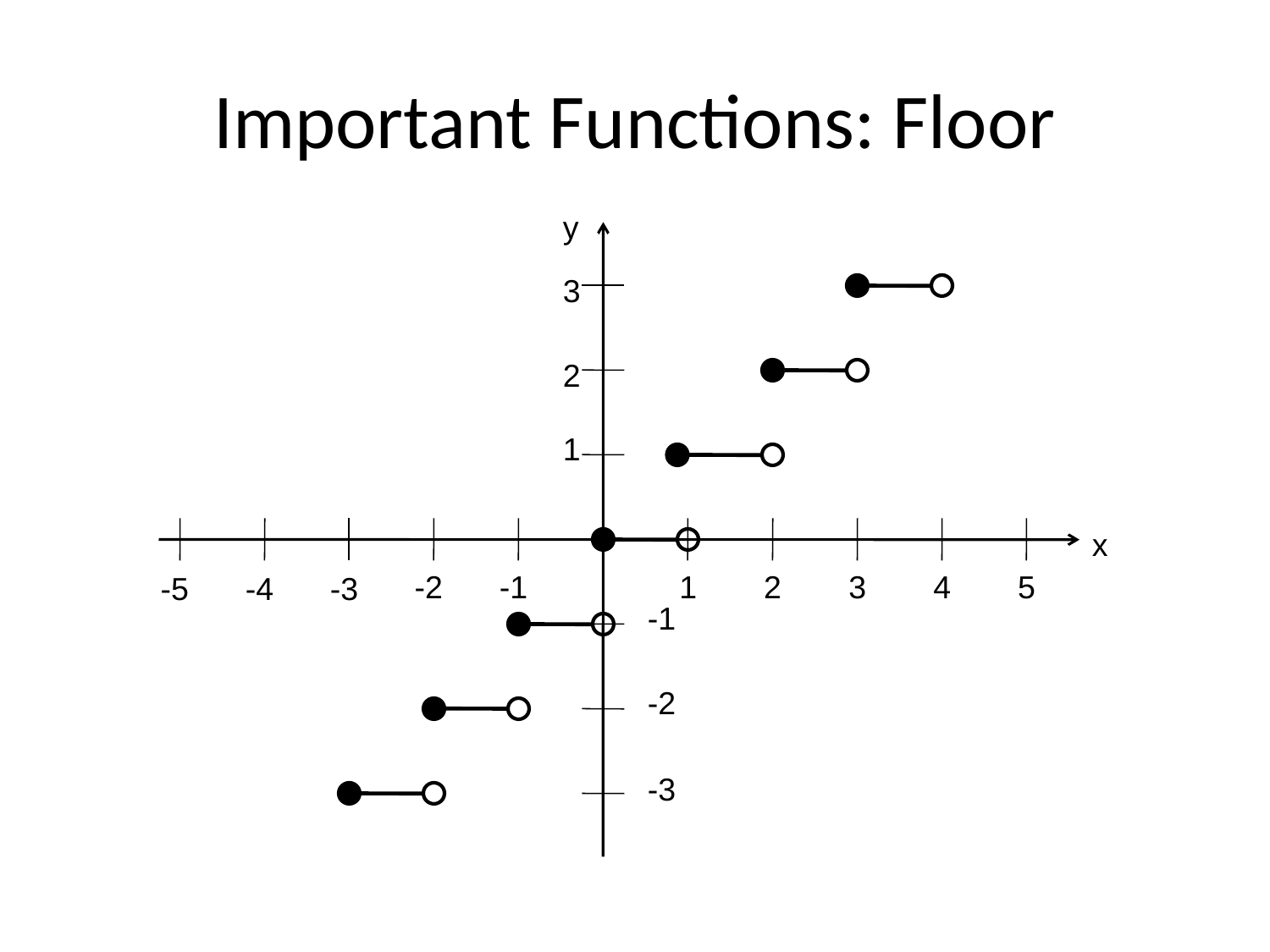

# Important Functions: Floor
y
3

2

1

x

-2
-1
1
2
3
4
5
-5
-4
-3
-1

-2

-3